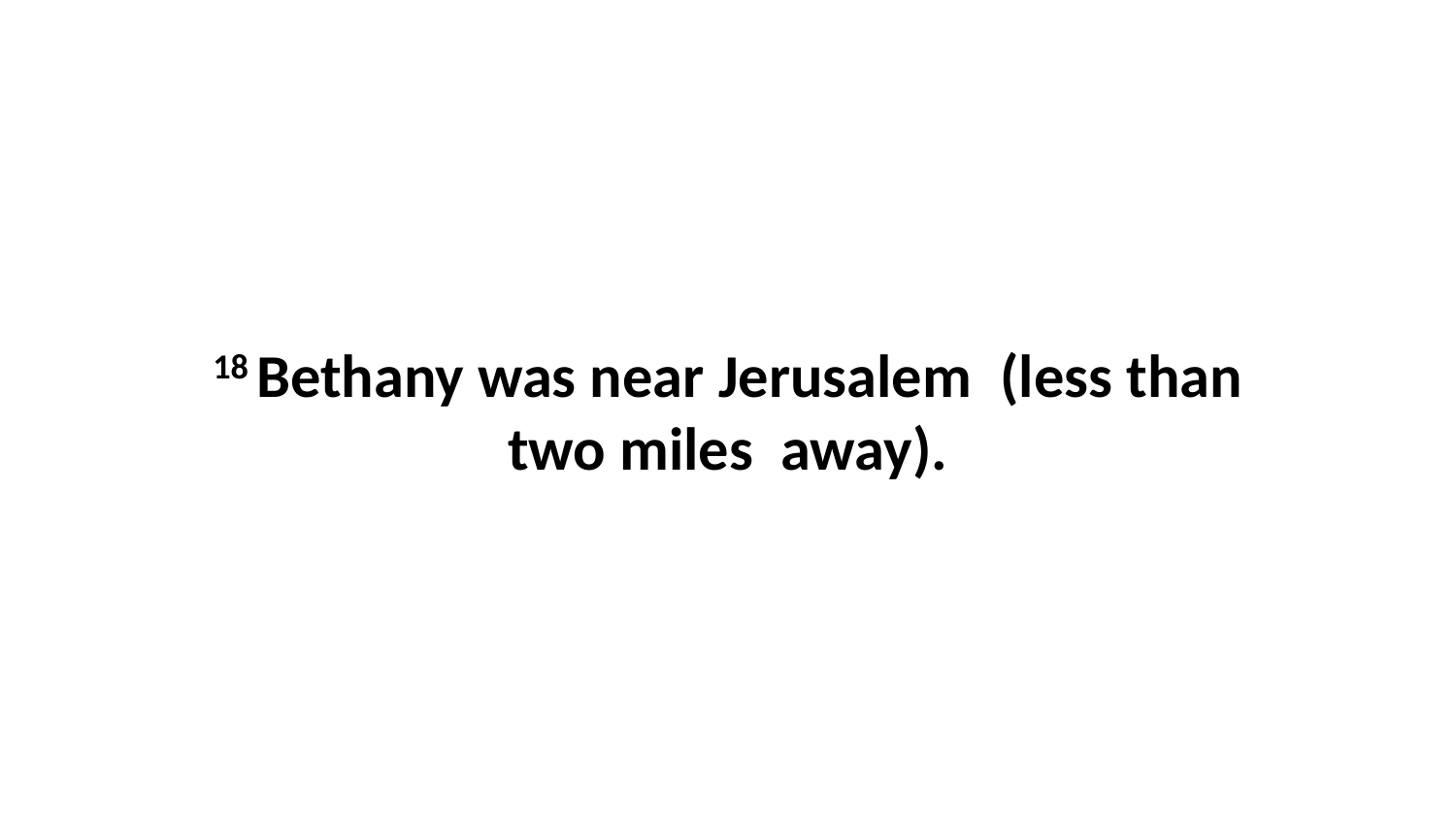

18 Bethany was near Jerusalem  (less than two miles  away).